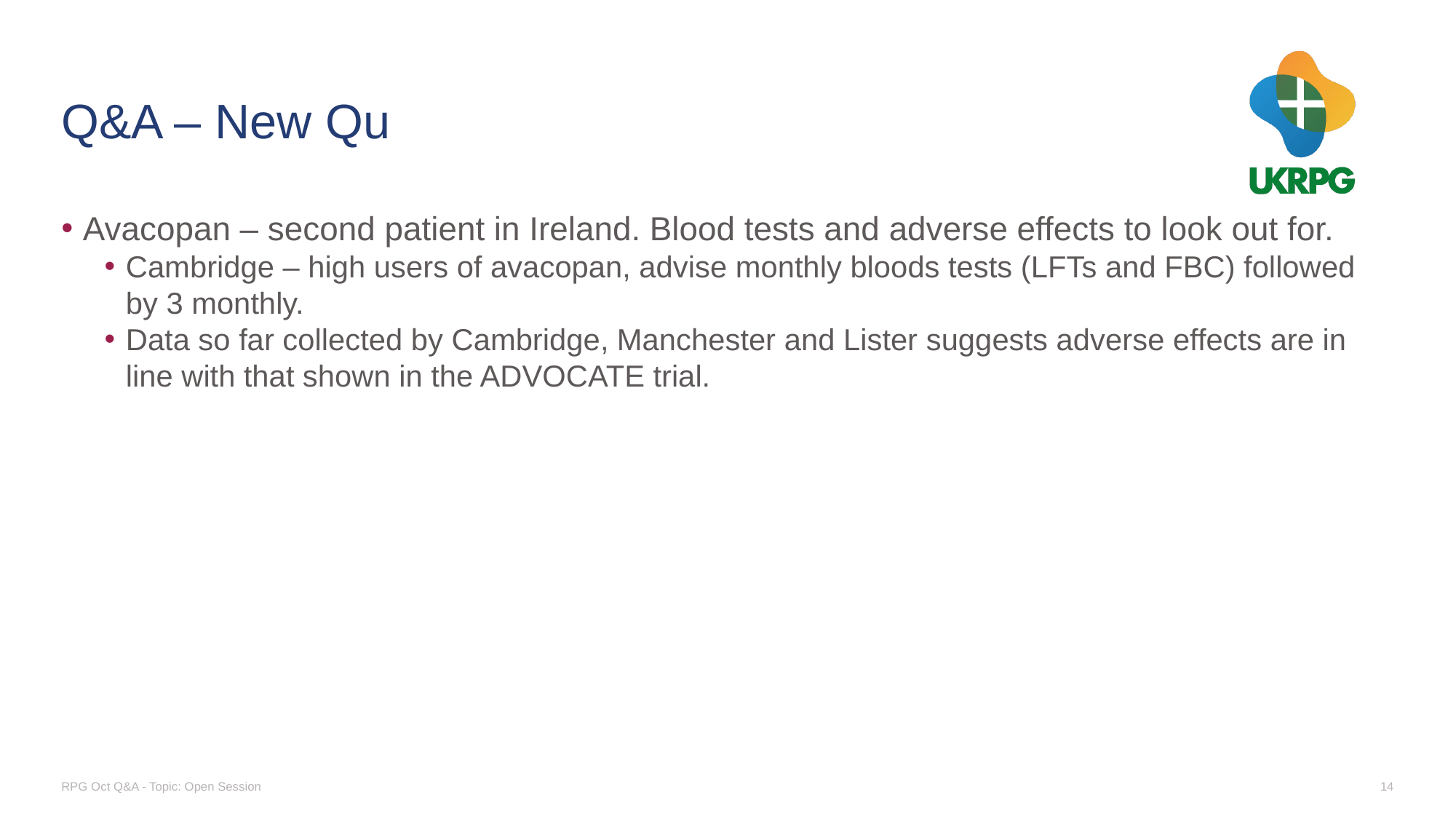

# Q&A – New Qu

Avacopan – second patient in Ireland. Blood tests and adverse effects to look out for.
Cambridge – high users of avacopan, advise monthly bloods tests (LFTs and FBC) followed by 3 monthly.
Data so far collected by Cambridge, Manchester and Lister suggests adverse effects are in line with that shown in the ADVOCATE trial.
RPG Oct Q&A - Topic: Open Session
14